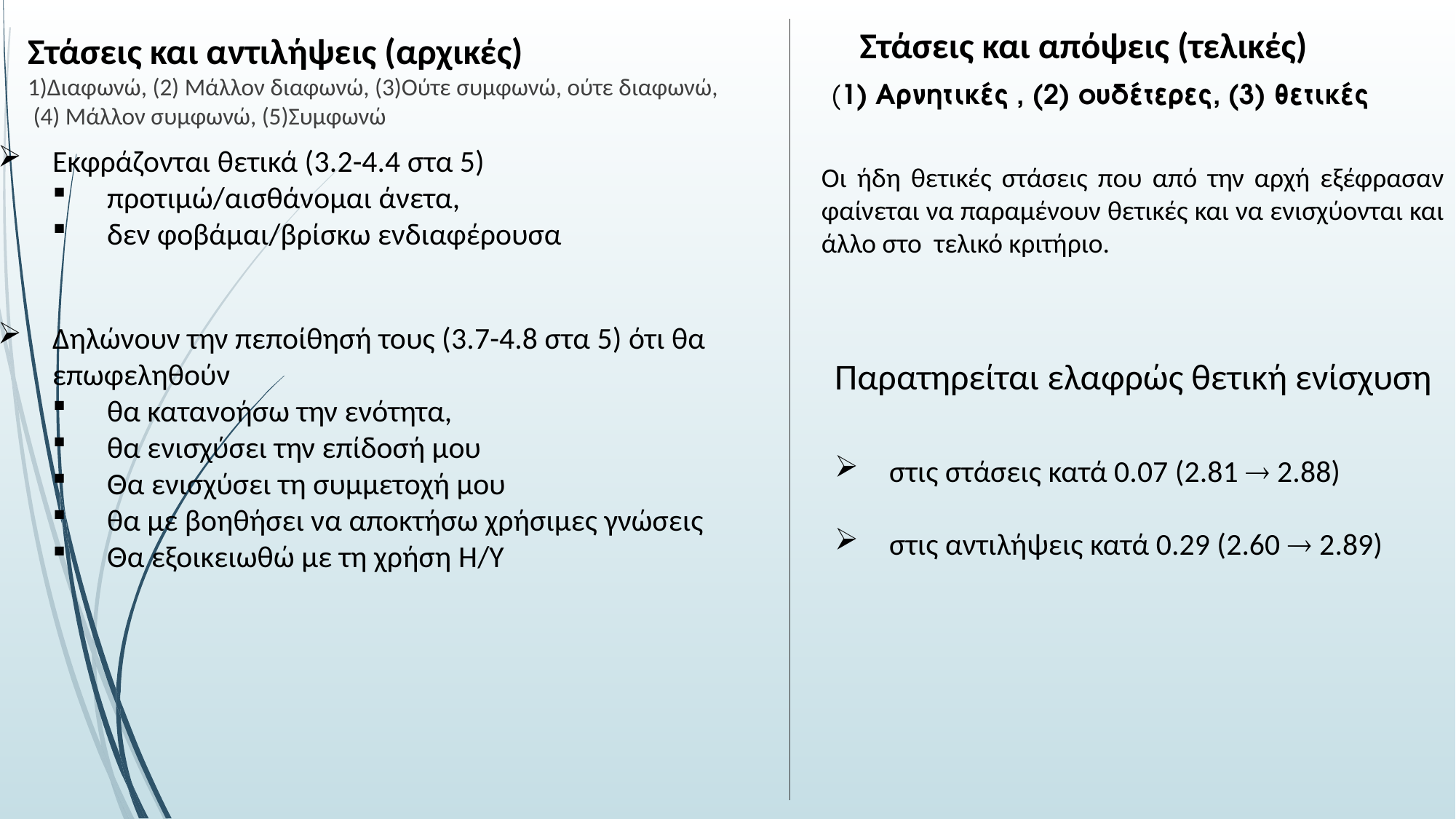

Στάσεις και απόψεις (τελικές)
Στάσεις και αντιλήψεις (αρχικές)
1)Διαφωνώ, (2) Μάλλον διαφωνώ, (3)Ούτε συμφωνώ, ούτε διαφωνώ,
 (4) Μάλλον συμφωνώ, (5)Συμφωνώ
(1) Αρνητικές , (2) ουδέτερες, (3) θετικές

Εκφράζονται θετικά (3.2-4.4 στα 5)
προτιμώ/αισθάνομαι άνετα,
δεν φοβάμαι/βρίσκω ενδιαφέρουσα
Οι ήδη θετικές στάσεις που από την αρχή εξέφρασαν φαίνεται να παραμένουν θετικές και να ενισχύονται και άλλο στο  τελικό κριτήριο.
Δηλώνουν την πεποίθησή τους (3.7-4.8 στα 5) ότι θα επωφεληθούν
θα κατανοήσω την ενότητα,
θα ενισχύσει την επίδοσή μου
Θα ενισχύσει τη συμμετοχή μου
θα με βοηθήσει να αποκτήσω χρήσιμες γνώσεις
Θα εξοικειωθώ με τη χρήση H/Υ
Παρατηρείται ελαφρώς θετική ενίσχυση
στις στάσεις κατά 0.07 (2.81 → 2.88)

στις αντιλήψεις κατά 0.29 (2.60 → 2.89)